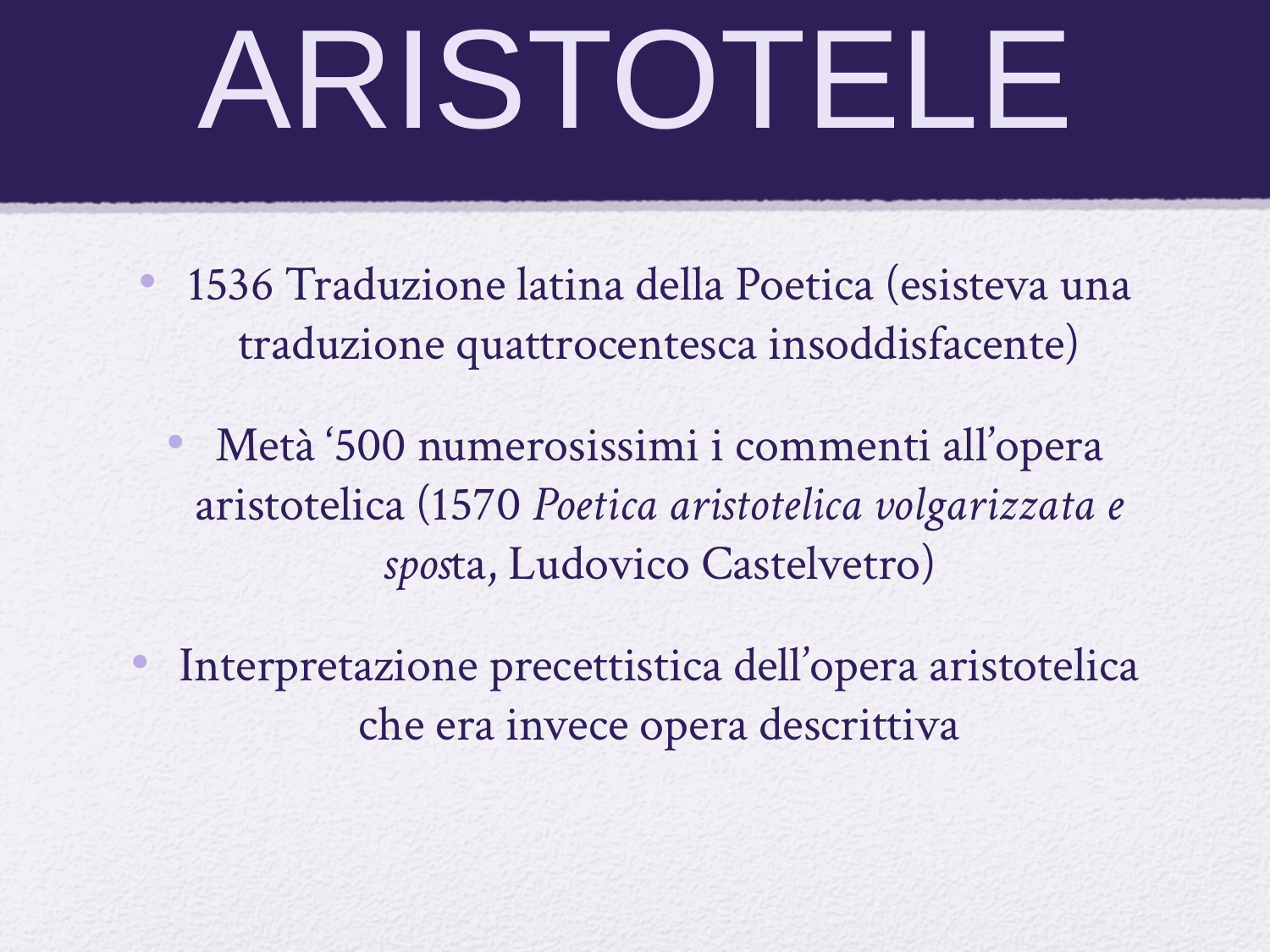

# Aristotele
1536 Traduzione latina della Poetica (esisteva una traduzione quattrocentesca insoddisfacente)
Metà ‘500 numerosissimi i commenti all’opera aristotelica (1570 Poetica aristotelica volgarizzata e sposta, Ludovico Castelvetro)
Interpretazione precettistica dell’opera aristotelica che era invece opera descrittiva